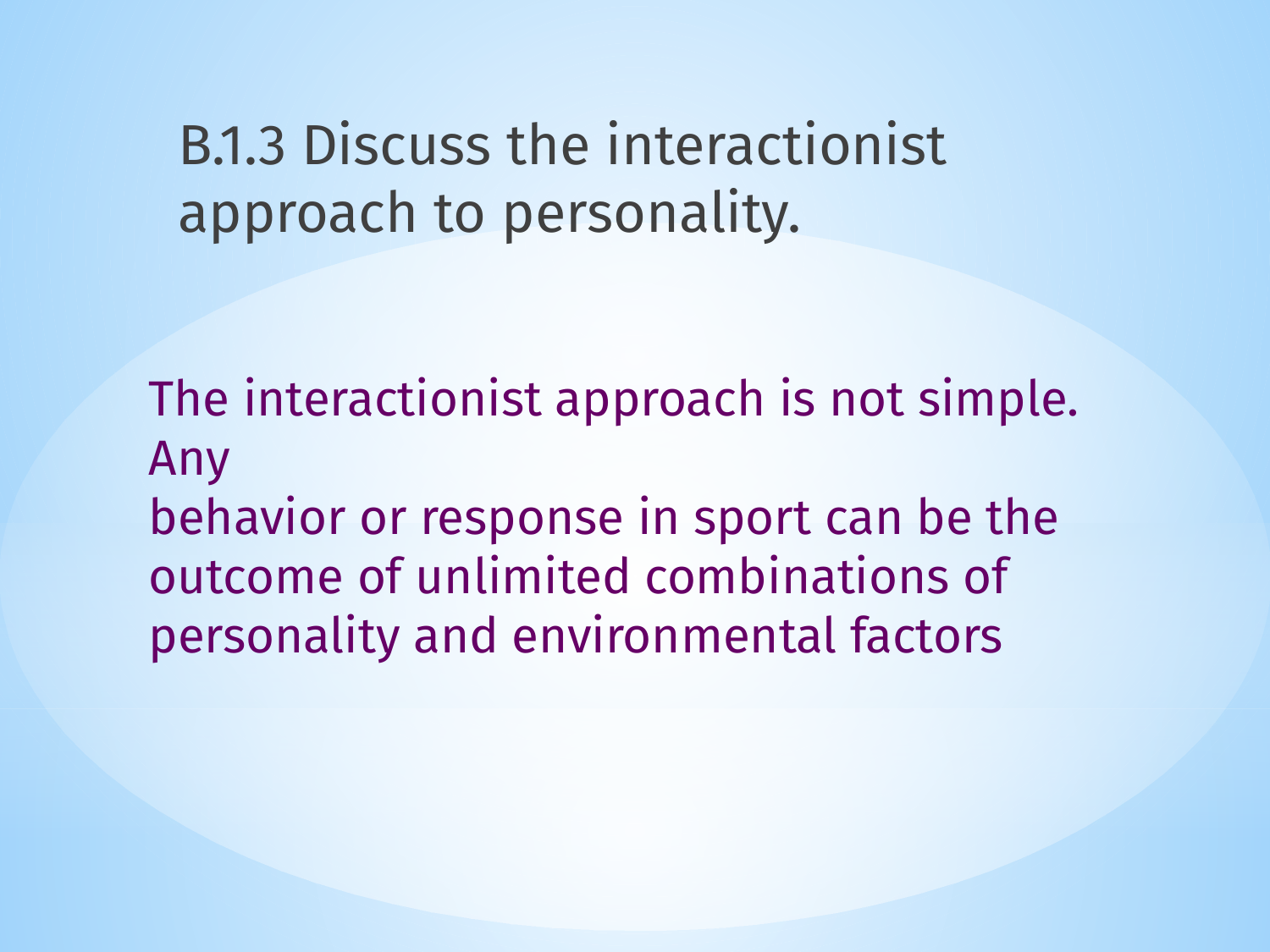

B.1.3 Discuss the interactionist approach to personality.

The interactionist approach is not simple. Any
behavior or response in sport can be the outcome of unlimited combinations of personality and environmental factors